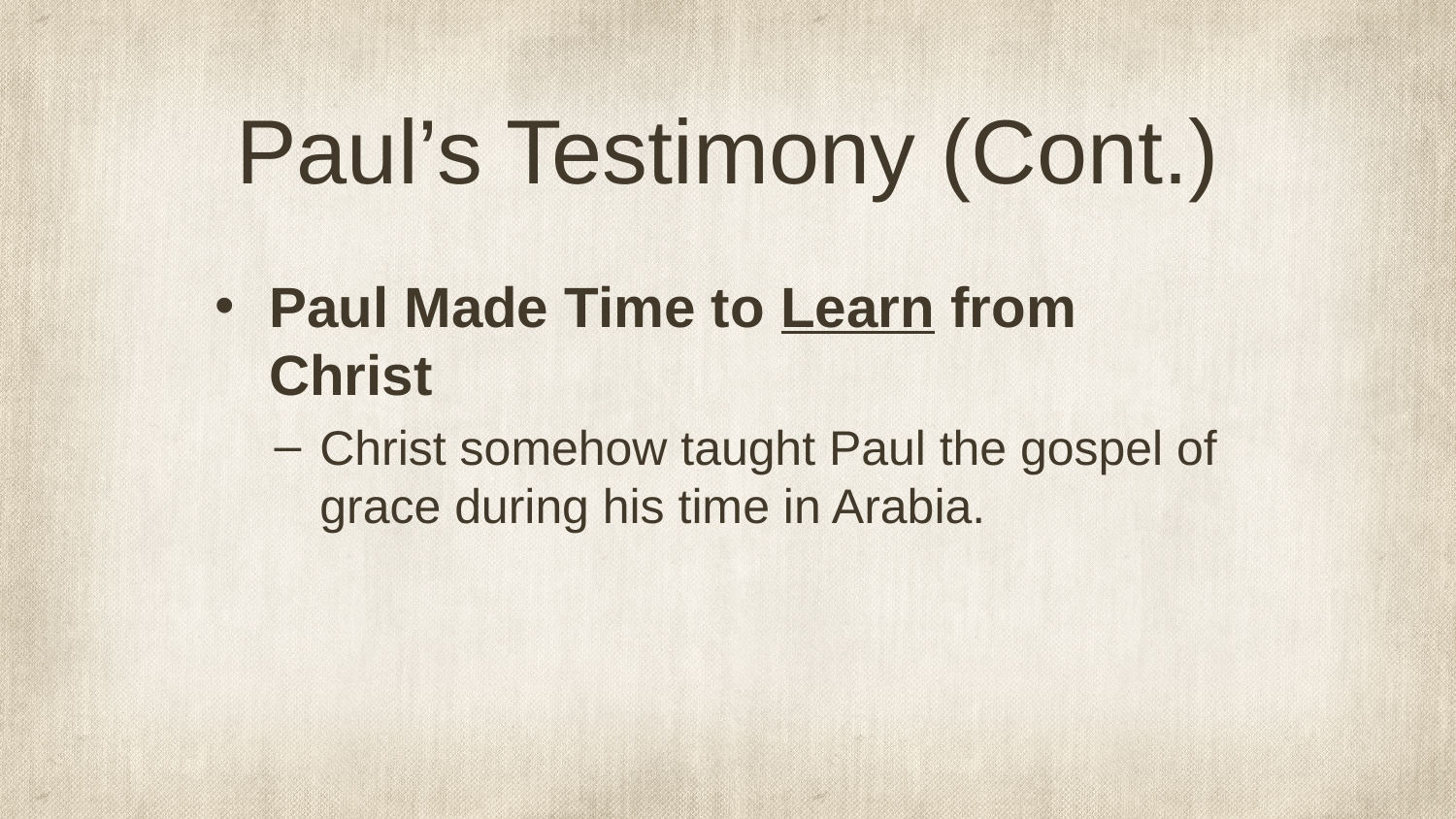

# Paul’s Testimony (Cont.)
Paul Made Time to Learn from Christ
Christ somehow taught Paul the gospel of grace during his time in Arabia.